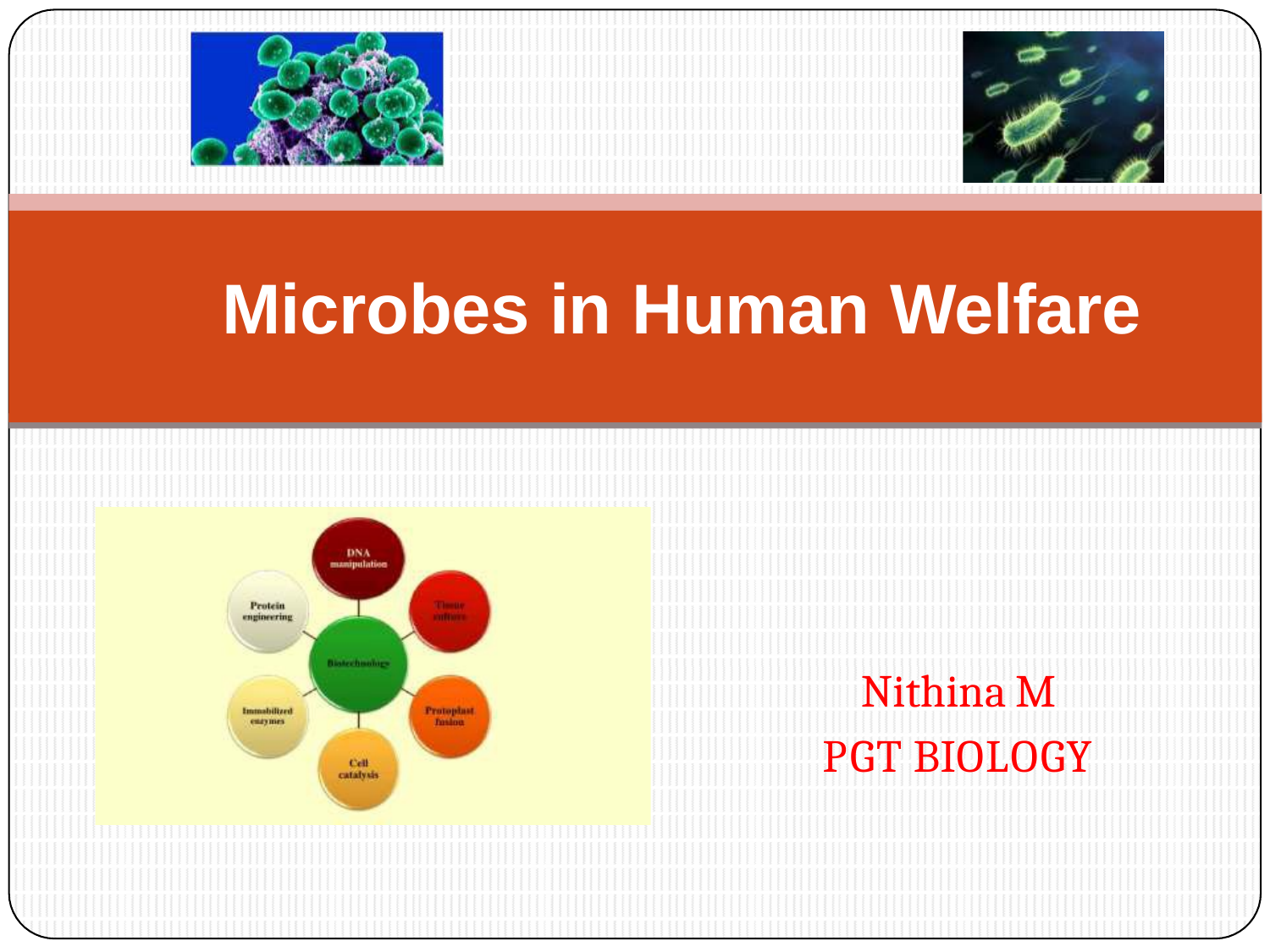

# Microbes in Human Welfare

Nithina M
PGT BIOLOGY